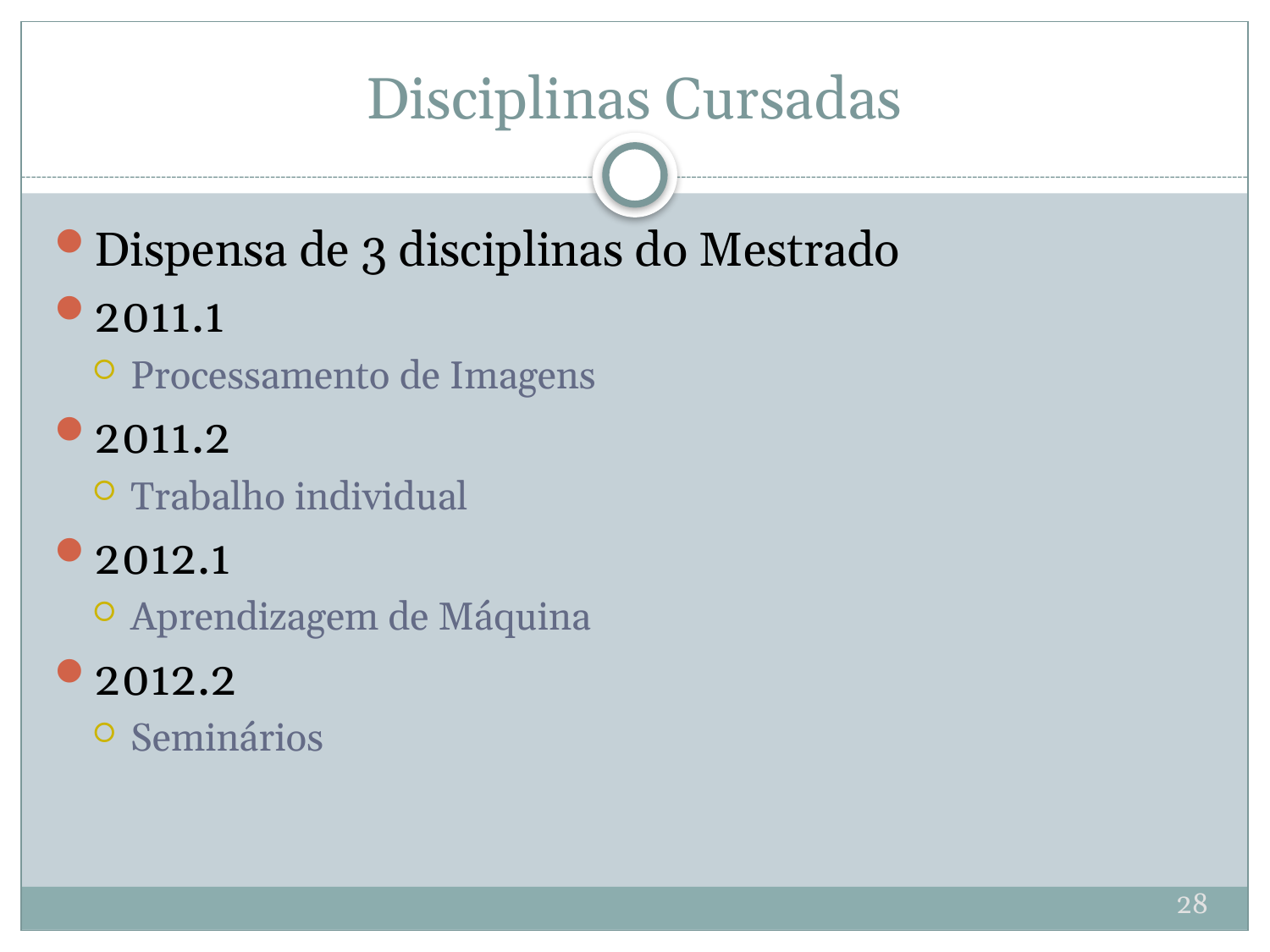

# Disciplinas Cursadas
Dispensa de 3 disciplinas do Mestrado
2011.1
Processamento de Imagens
2011.2
Trabalho individual
2012.1
Aprendizagem de Máquina
2012.2
Seminários
28